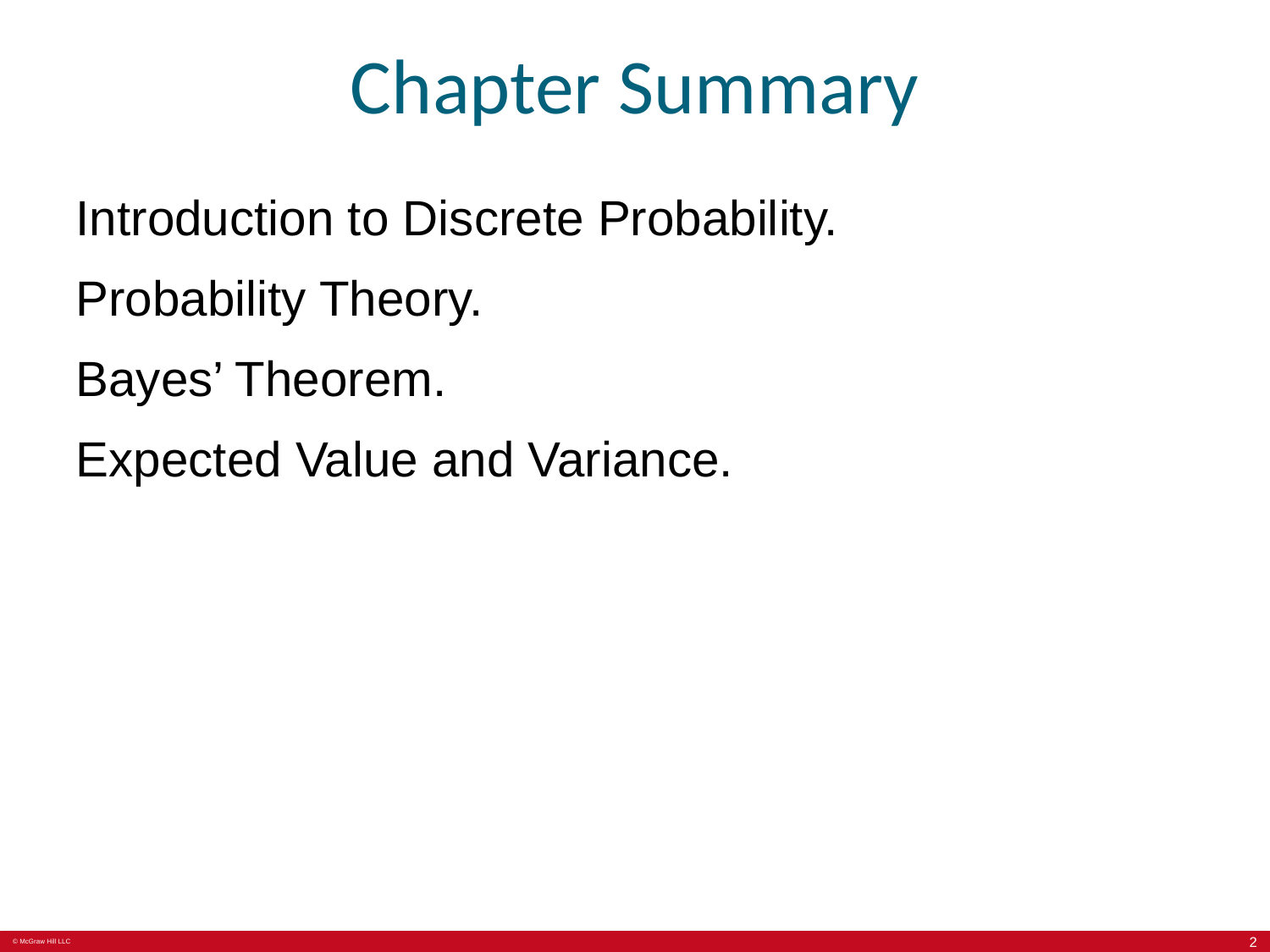

# Chapter Summary
Introduction to Discrete Probability.
Probability Theory.
Bayes’ Theorem.
Expected Value and Variance.
2